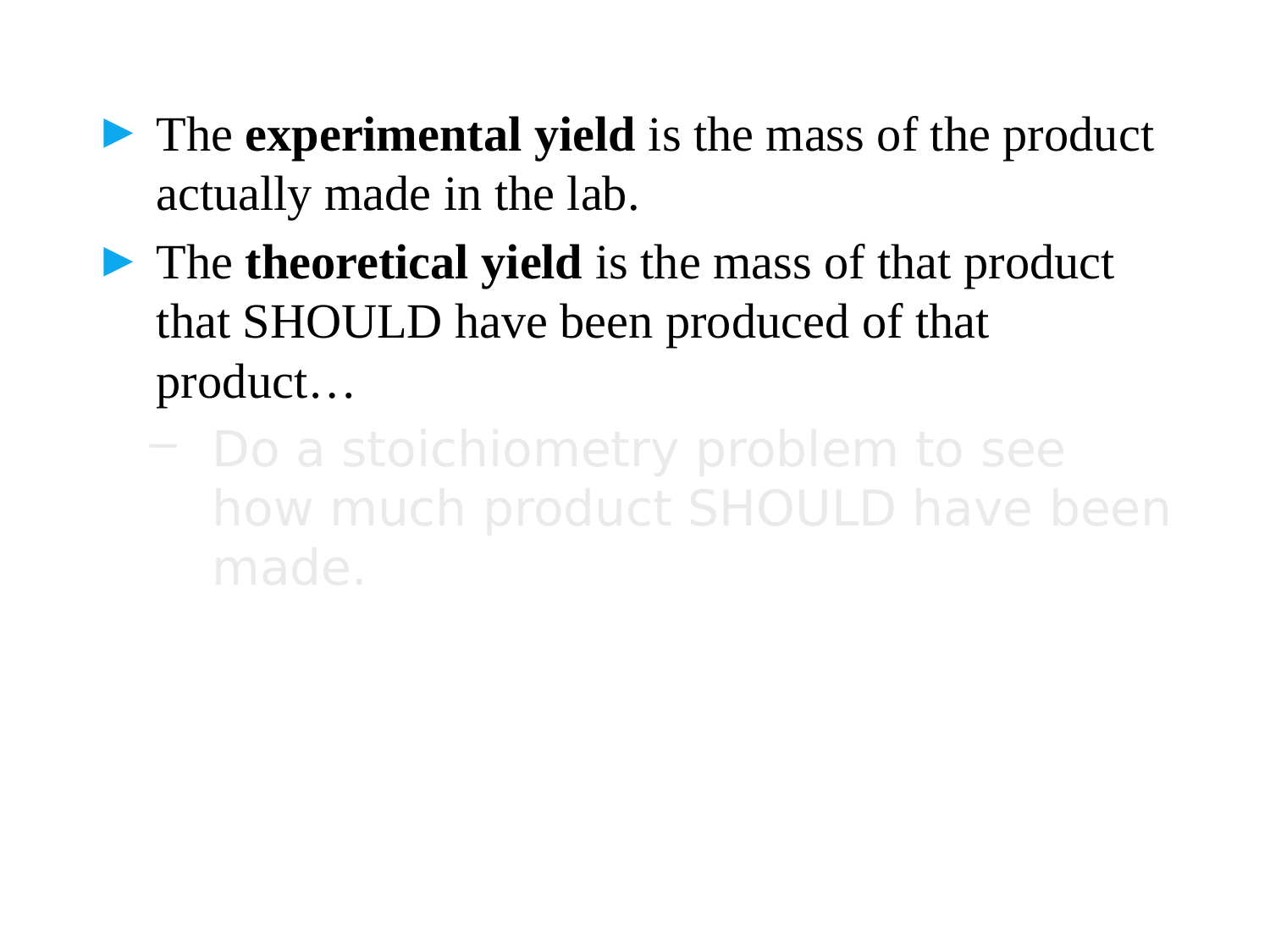

The experimental yield is the mass of the product actually made in the lab.
The theoretical yield is the mass of that product that SHOULD have been produced of that product…
Do a stoichiometry problem to see how much product SHOULD have been made.